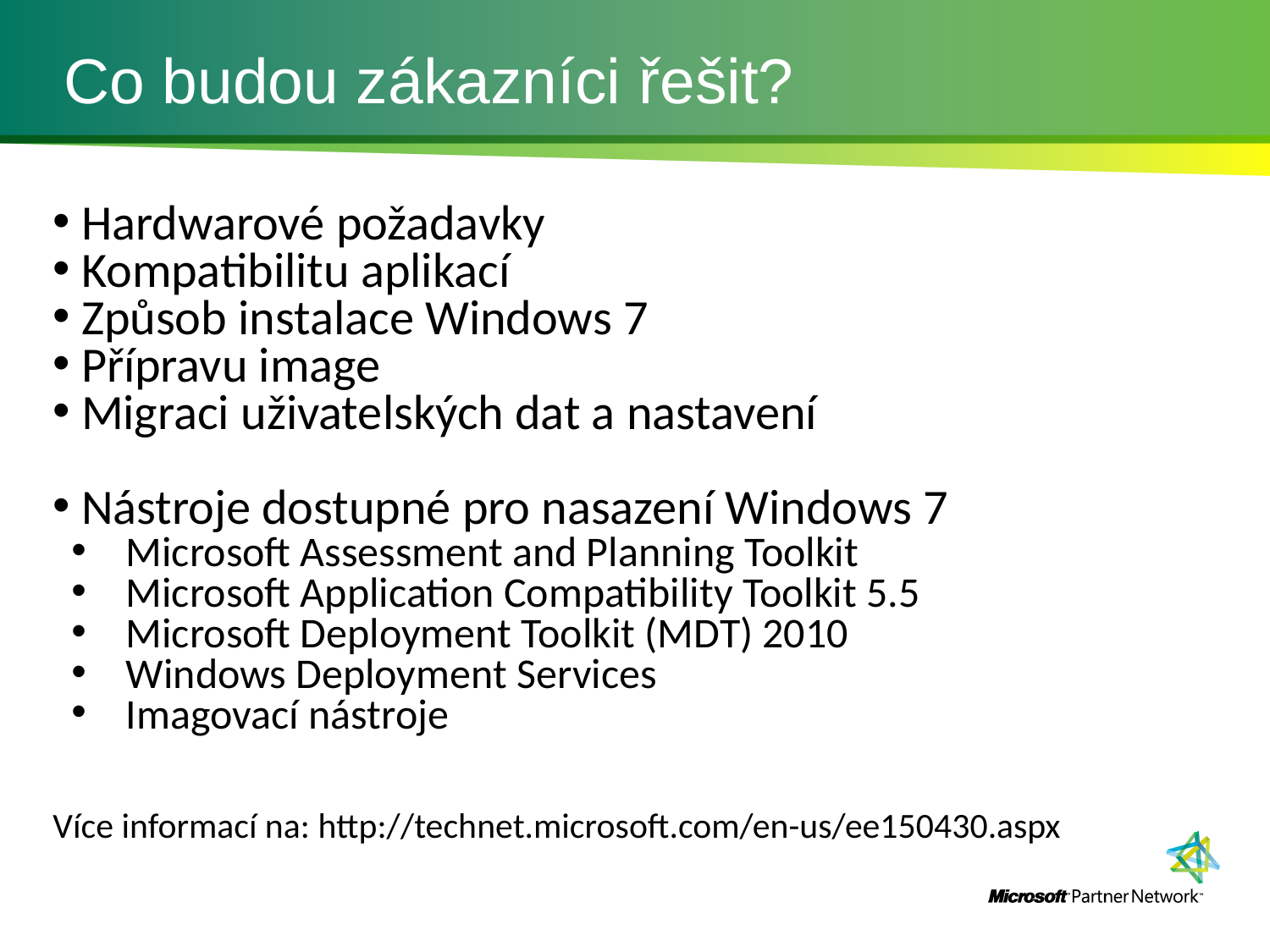

# Co budou zákazníci řešit?
 Hardwarové požadavky
 Kompatibilitu aplikací
 Způsob instalace Windows 7
 Přípravu image
 Migraci uživatelských dat a nastavení

 Nástroje dostupné pro nasazení Windows 7
 Microsoft Assessment and Planning Toolkit
 Microsoft Application Compatibility Toolkit 5.5
 Microsoft Deployment Toolkit (MDT) 2010
 Windows Deployment Services
 Imagovací nástroje

Více informací na: http://technet.microsoft.com/en-us/ee150430.aspx